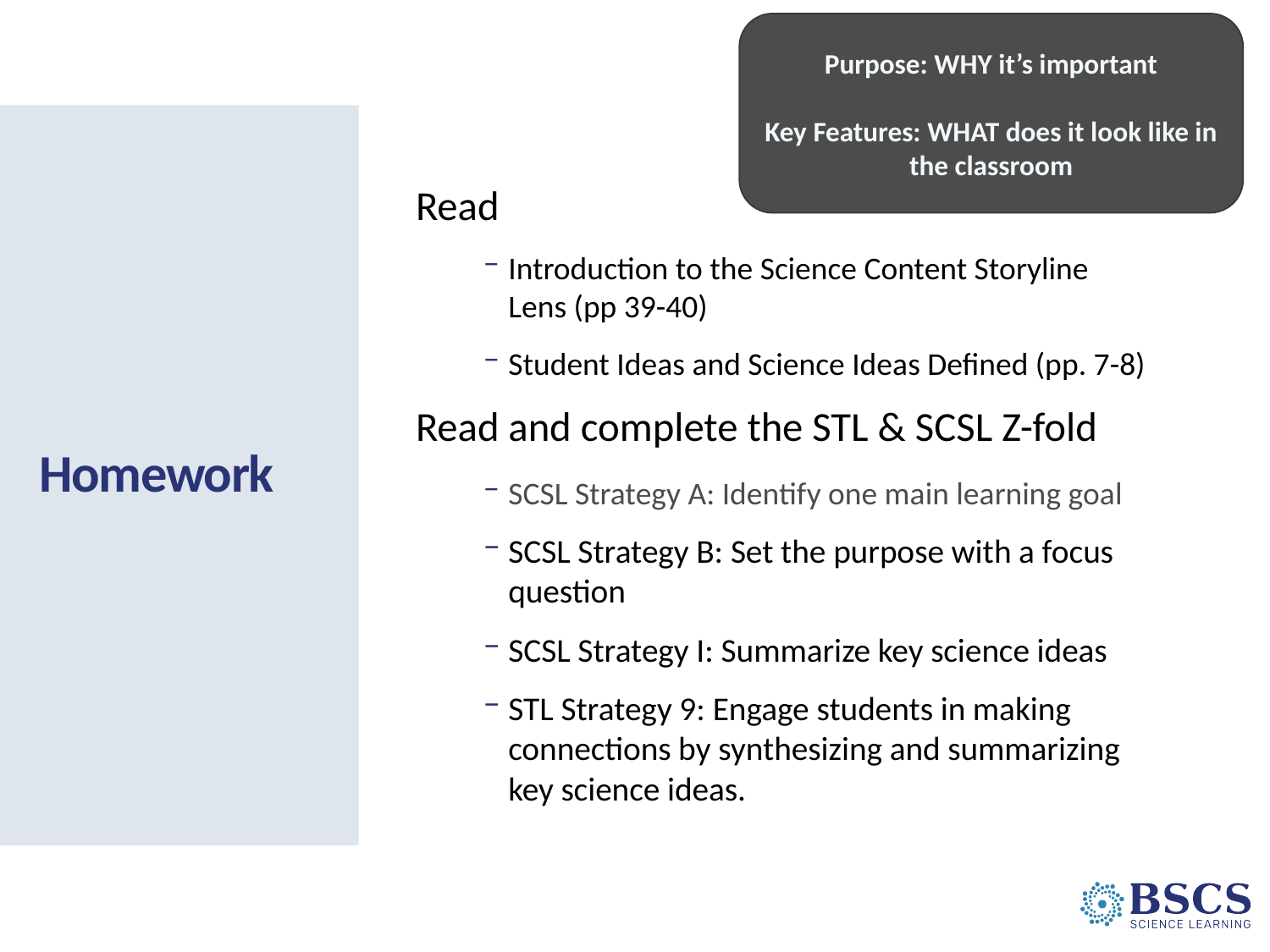

Purpose: WHY it’s important

Key Features: WHAT does it look like in the classroom
# Homework
Read
Introduction to the Science Content Storyline Lens (pp 39-40)
Student Ideas and Science Ideas Defined (pp. 7-8)
Read and complete the STL & SCSL Z-fold
SCSL Strategy A: Identify one main learning goal
SCSL Strategy B: Set the purpose with a focus question
SCSL Strategy I: Summarize key science ideas
STL Strategy 9: Engage students in making connections by synthesizing and summarizing key science ideas.